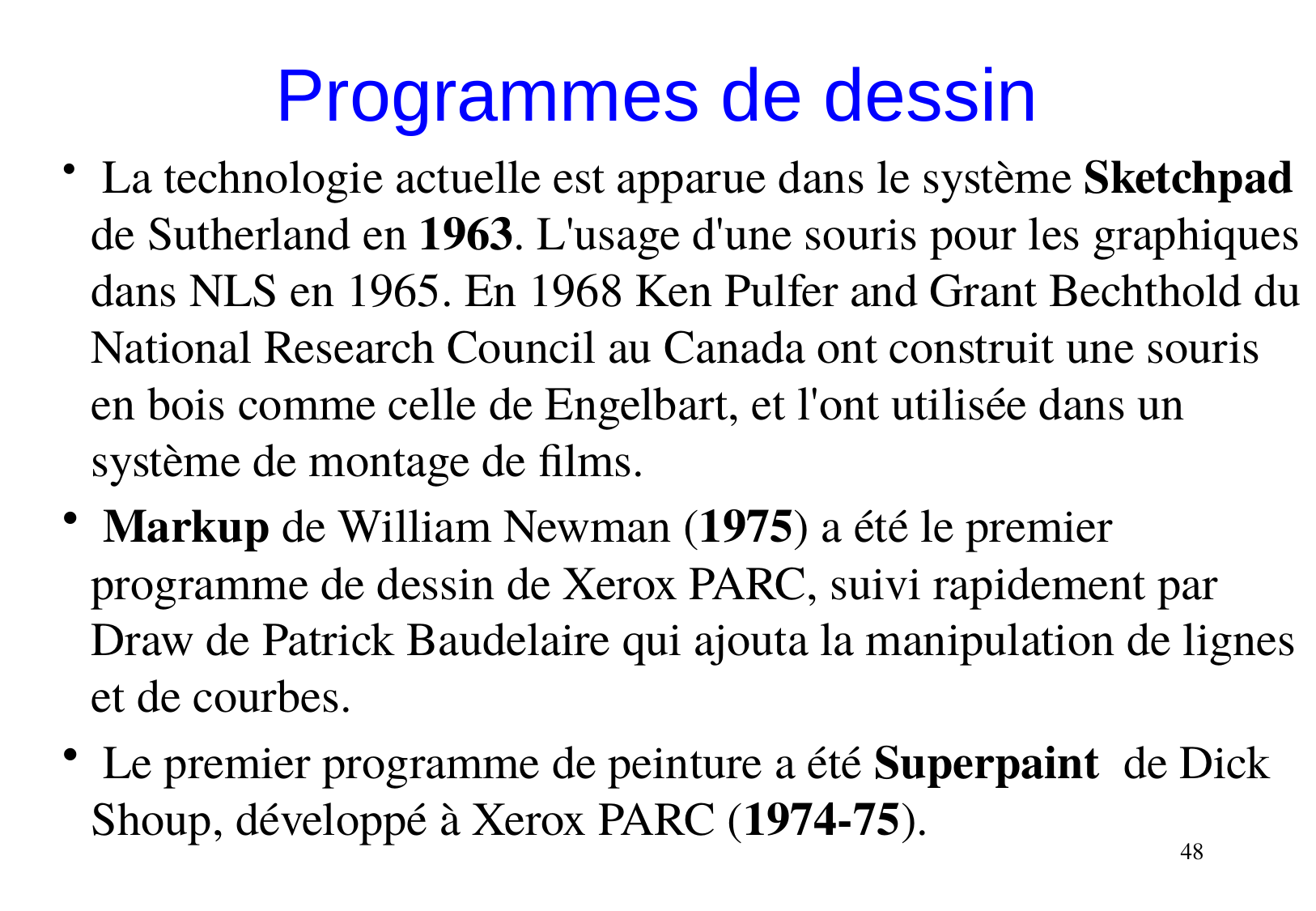

# Programmes de dessin
 La technologie actuelle est apparue dans le système Sketchpad de Sutherland en 1963. L'usage d'une souris pour les graphiques dans NLS en 1965. En 1968 Ken Pulfer and Grant Bechthold du National Research Council au Canada ont construit une souris en bois comme celle de Engelbart, et l'ont utilisée dans un système de montage de films.
 Markup de William Newman (1975) a été le premier programme de dessin de Xerox PARC, suivi rapidement par Draw de Patrick Baudelaire qui ajouta la manipulation de lignes et de courbes.
 Le premier programme de peinture a été Superpaint  de Dick Shoup, développé à Xerox PARC (1974-75).
48